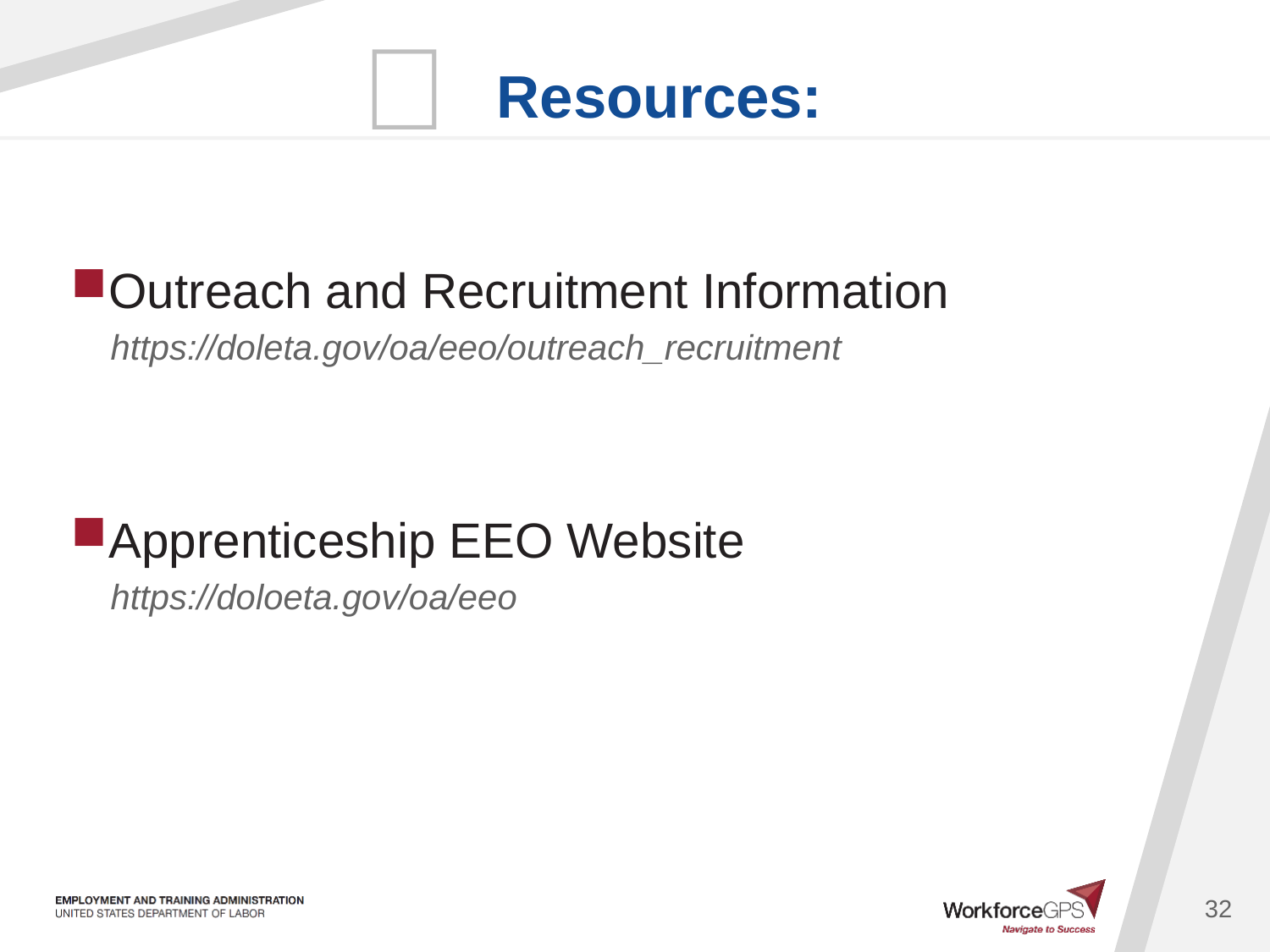

Outreach and Recruitment Information
https://doleta.gov/oa/eeo/outreach_recruitment

Apprenticeship EEO Website
https://doloeta.gov/oa/eeo

32